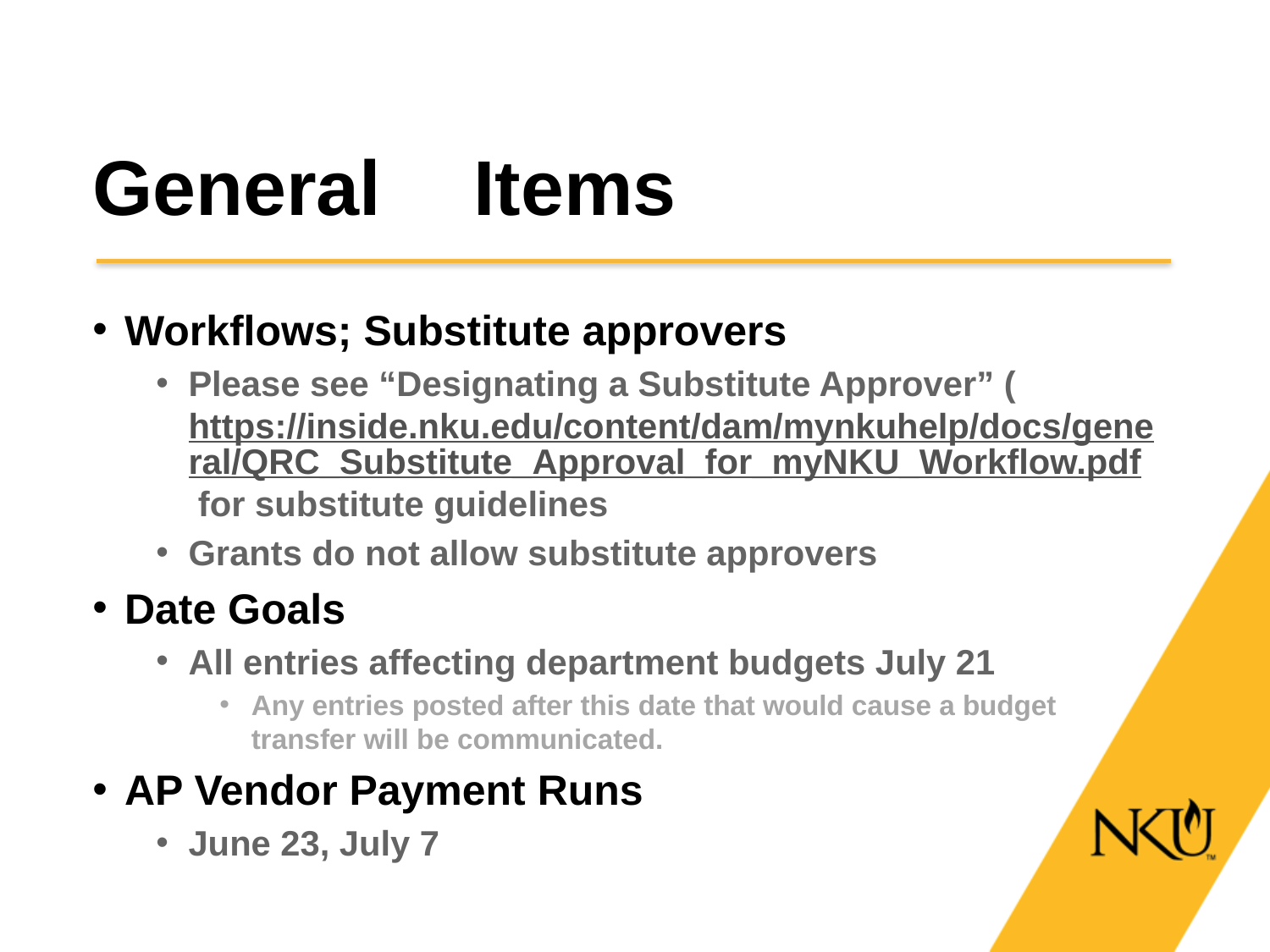

# General	Items
Workflows; Substitute approvers
Please see “Designating a Substitute Approver” (https://inside.nku.edu/content/dam/mynkuhelp/docs/general/QRC_Substitute_Approval_for_myNKU_Workflow.pdf for substitute guidelines
Grants do not allow substitute approvers
Date Goals
All entries affecting department budgets July 21
Any entries posted after this date that would cause a budget transfer will be communicated.
AP Vendor Payment Runs
June 23, July 7